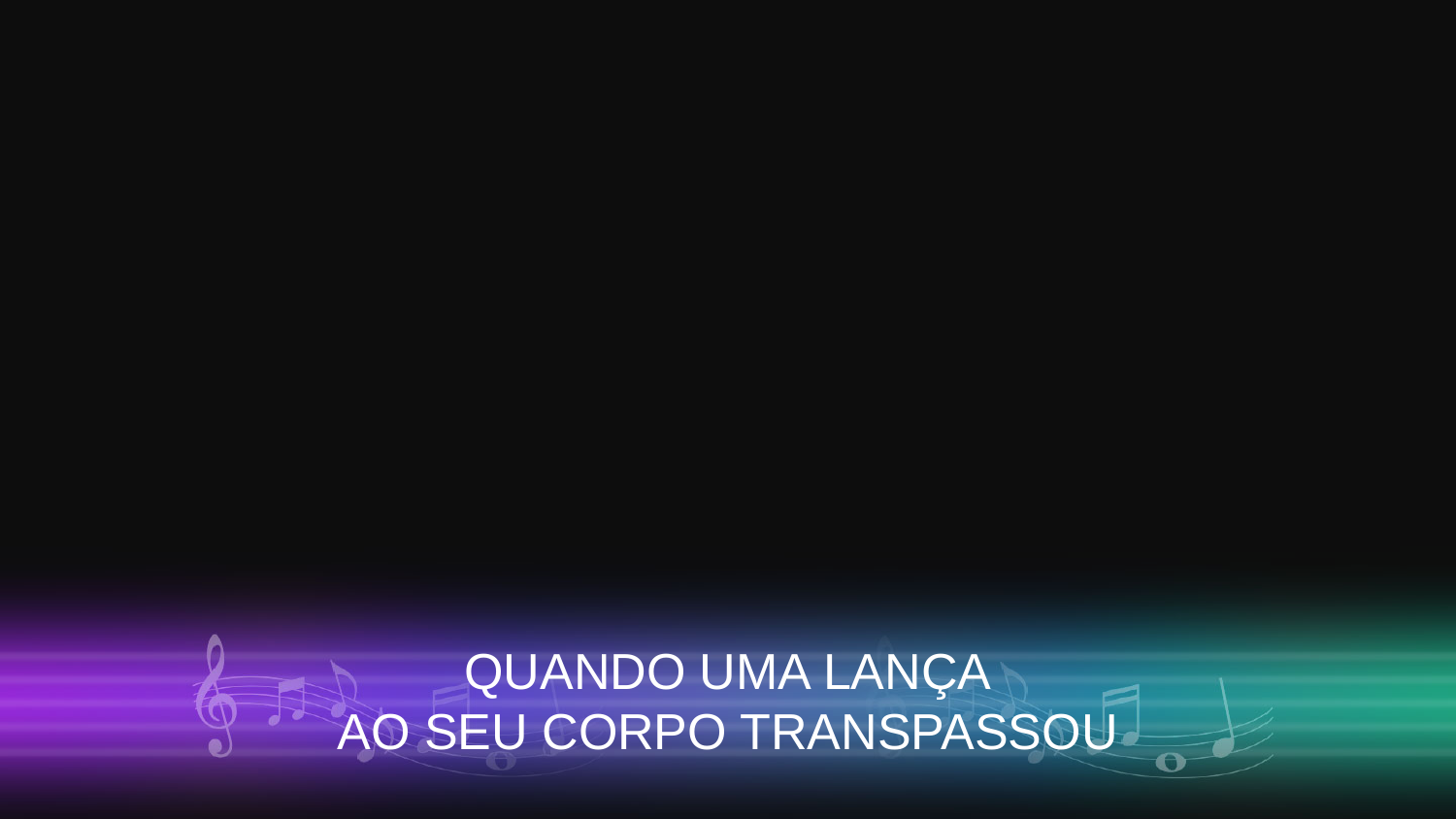

QUANDO UMA LANÇA
AO SEU CORPO TRANSPASSOU